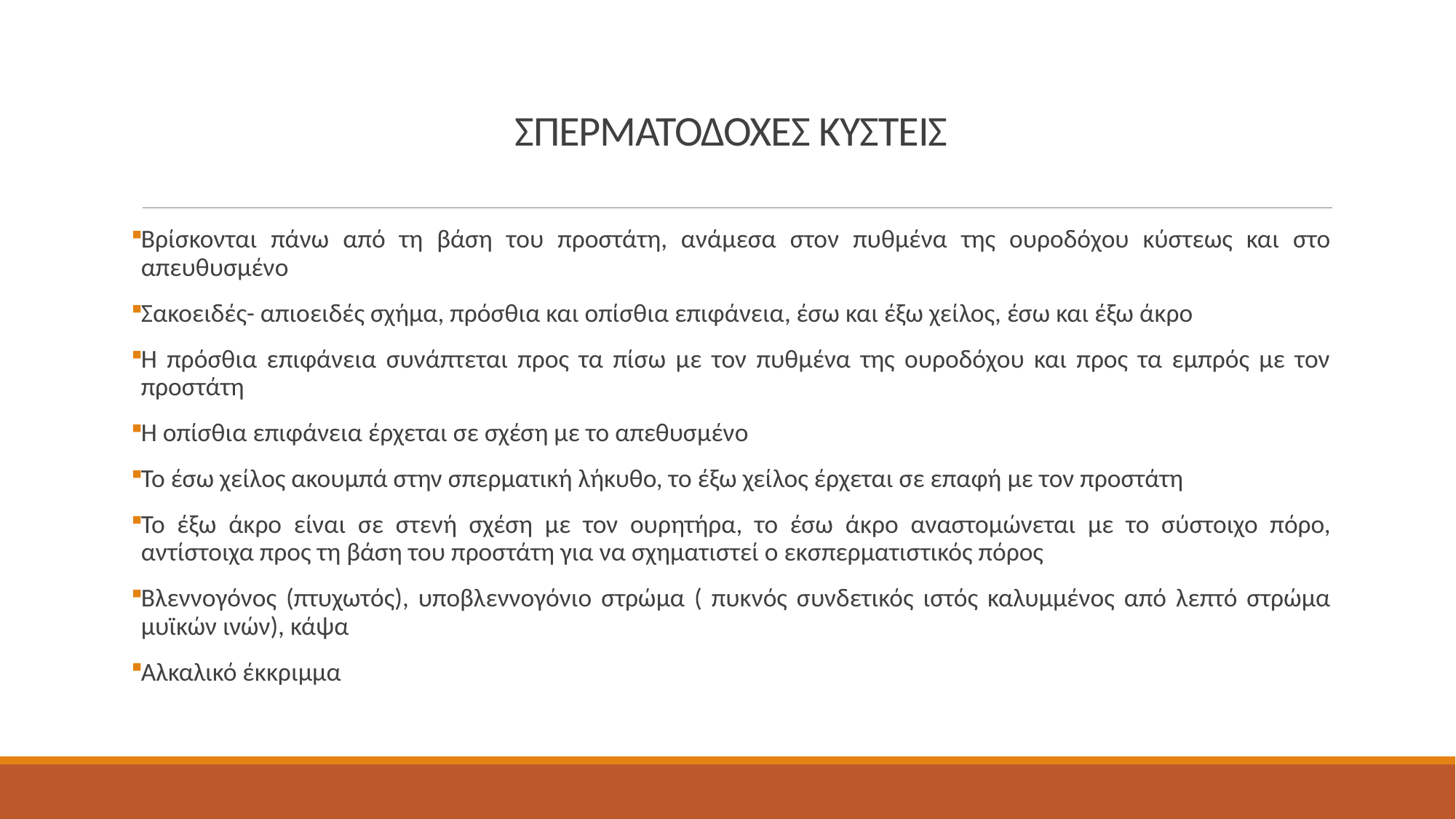

# ΣΠΕΡΜΑΤΟΔΟΧΕΣ ΚΥΣΤΕΙΣ
Βρίσκονται πάνω από τη βάση του προστάτη, ανάμεσα στον πυθμένα της ουροδόχου κύστεως και στο απευθυσμένο
Σακοειδές- απιοειδές σχήμα, πρόσθια και οπίσθια επιφάνεια, έσω και έξω χείλος, έσω και έξω άκρο
Η πρόσθια επιφάνεια συνάπτεται προς τα πίσω με τον πυθμένα της ουροδόχου και προς τα εμπρός με τον προστάτη
Η οπίσθια επιφάνεια έρχεται σε σχέση με το απεθυσμένο
Το έσω χείλος ακουμπά στην σπερματική λήκυθο, το έξω χείλος έρχεται σε επαφή με τον προστάτη
Το έξω άκρο είναι σε στενή σχέση με τον ουρητήρα, το έσω άκρο αναστομώνεται με το σύστοιχο πόρο, αντίστοιχα προς τη βάση του προστάτη για να σχηματιστεί ο εκσπερματιστικός πόρος
Βλεννογόνος (πτυχωτός), υποβλεννογόνιο στρώμα ( πυκνός συνδετικός ιστός καλυμμένος από λεπτό στρώμα μυϊκών ινών), κάψα
Αλκαλικό έκκριμμα